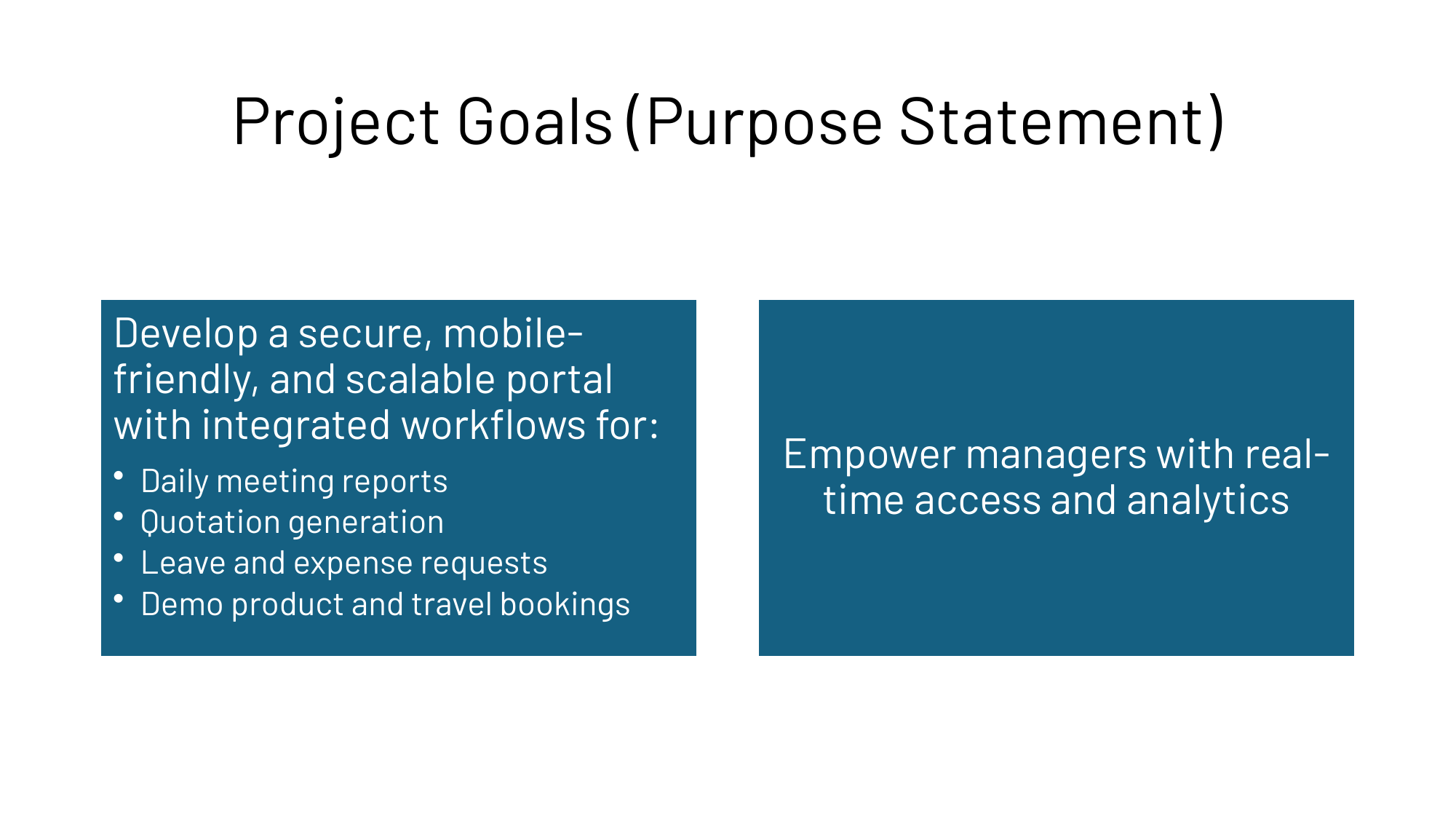

# Project Goals (Purpose Statement)
Develop a secure, mobile-friendly, and scalable portal with integrated workflows for:
Daily meeting reports
Quotation generation
Leave and expense requests
Demo product and travel bookings
Empower managers with real-time access and analytics